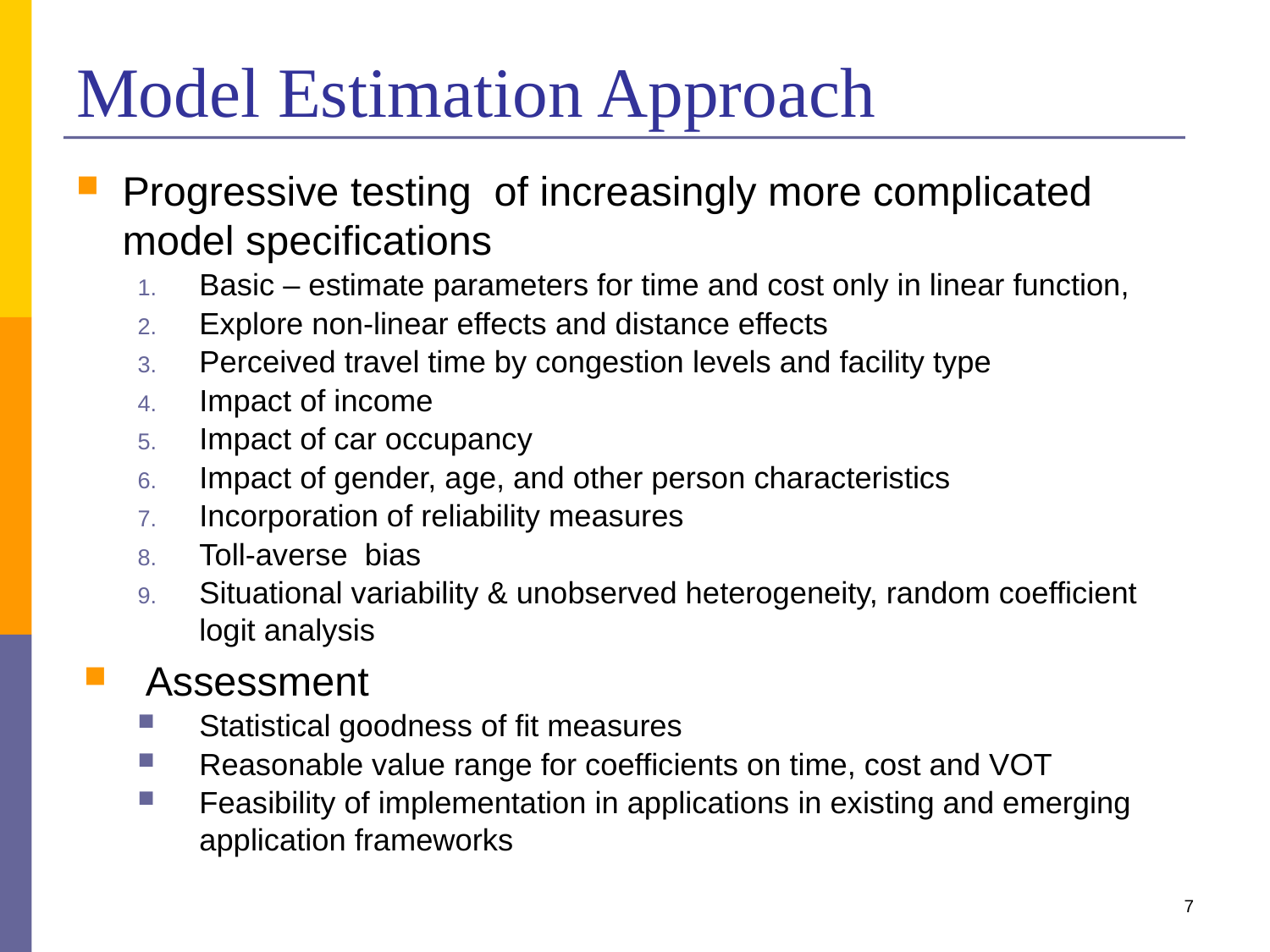

# Model Estimation Approach
Progressive testing  of increasingly more complicated model specifications
Basic – estimate parameters for time and cost only in linear function,
Explore non-linear effects and distance effects
Perceived travel time by congestion levels and facility type
Impact of income
Impact of car occupancy
Impact of gender, age, and other person characteristics
Incorporation of reliability measures
Toll-averse  bias
Situational variability & unobserved heterogeneity, random coefficient logit analysis
Assessment
Statistical goodness of fit measures
Reasonable value range for coefficients on time, cost and VOT
Feasibility of implementation in applications in existing and emerging application frameworks

7